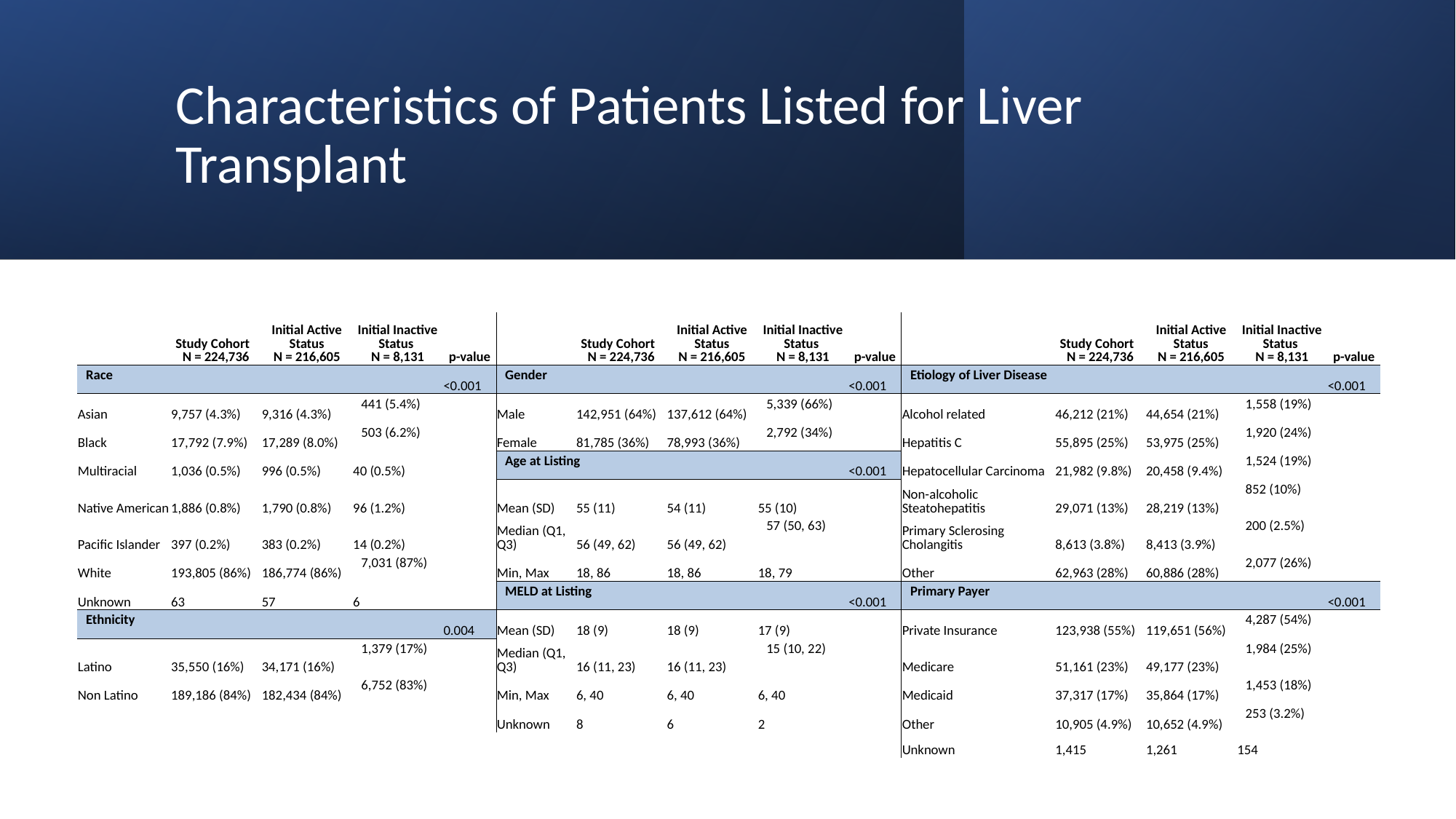

# Characteristics of Patients Listed for Liver Transplant
|  | Study Cohort N = 224,736 | Initial Active Status N = 216,605 | Initial Inactive Status N = 8,131 | p-value |  | Study Cohort N = 224,736 | Initial Active Status N = 216,605 | Initial Inactive Status N = 8,131 | p-value |  | Study Cohort N = 224,736 | Initial Active Status N = 216,605 | Initial Inactive Status N = 8,131 | p-value |
| --- | --- | --- | --- | --- | --- | --- | --- | --- | --- | --- | --- | --- | --- | --- |
| Race |  |  |  | <0.001 | Gender |  |  |  | <0.001 | Etiology of Liver Disease |  |  |  | <0.001 |
| Asian | 9,757 (4.3%) | 9,316 (4.3%) | 441 (5.4%) |  | Male | 142,951 (64%) | 137,612 (64%) | 5,339 (66%) |  | Alcohol related | 46,212 (21%) | 44,654 (21%) | 1,558 (19%) |  |
| Black | 17,792 (7.9%) | 17,289 (8.0%) | 503 (6.2%) |  | Female | 81,785 (36%) | 78,993 (36%) | 2,792 (34%) |  | Hepatitis C | 55,895 (25%) | 53,975 (25%) | 1,920 (24%) |  |
| Multiracial | 1,036 (0.5%) | 996 (0.5%) | 40 (0.5%) |  | Age at Listing |  |  |  | <0.001 | Hepatocellular Carcinoma | 21,982 (9.8%) | 20,458 (9.4%) | 1,524 (19%) |  |
| Native American | 1,886 (0.8%) | 1,790 (0.8%) | 96 (1.2%) |  | Mean (SD) | 55 (11) | 54 (11) | 55 (10) |  | Non-alcoholic Steatohepatitis | 29,071 (13%) | 28,219 (13%) | 852 (10%) |  |
| Pacific Islander | 397 (0.2%) | 383 (0.2%) | 14 (0.2%) |  | Median (Q1, Q3) | 56 (49, 62) | 56 (49, 62) | 57 (50, 63) |  | Primary Sclerosing Cholangitis | 8,613 (3.8%) | 8,413 (3.9%) | 200 (2.5%) |  |
| White | 193,805 (86%) | 186,774 (86%) | 7,031 (87%) |  | Min, Max | 18, 86 | 18, 86 | 18, 79 |  | Other | 62,963 (28%) | 60,886 (28%) | 2,077 (26%) |  |
| Unknown | 63 | 57 | 6 |  | MELD at Listing |  |  |  | <0.001 | Primary Payer |  |  |  | <0.001 |
| Ethnicity |  |  |  | 0.004 | Mean (SD) | 18 (9) | 18 (9) | 17 (9) |  | Private Insurance | 123,938 (55%) | 119,651 (56%) | 4,287 (54%) |  |
| Latino | 35,550 (16%) | 34,171 (16%) | 1,379 (17%) |  | Median (Q1, Q3) | 16 (11, 23) | 16 (11, 23) | 15 (10, 22) |  | Medicare | 51,161 (23%) | 49,177 (23%) | 1,984 (25%) |  |
| Non Latino | 189,186 (84%) | 182,434 (84%) | 6,752 (83%) |  | Min, Max | 6, 40 | 6, 40 | 6, 40 |  | Medicaid | 37,317 (17%) | 35,864 (17%) | 1,453 (18%) |  |
|  |  |  |  |  | Unknown | 8 | 6 | 2 |  | Other | 10,905 (4.9%) | 10,652 (4.9%) | 253 (3.2%) |  |
|  |  |  |  |  |  |  |  |  |  | Unknown | 1,415 | 1,261 | 154 |  |